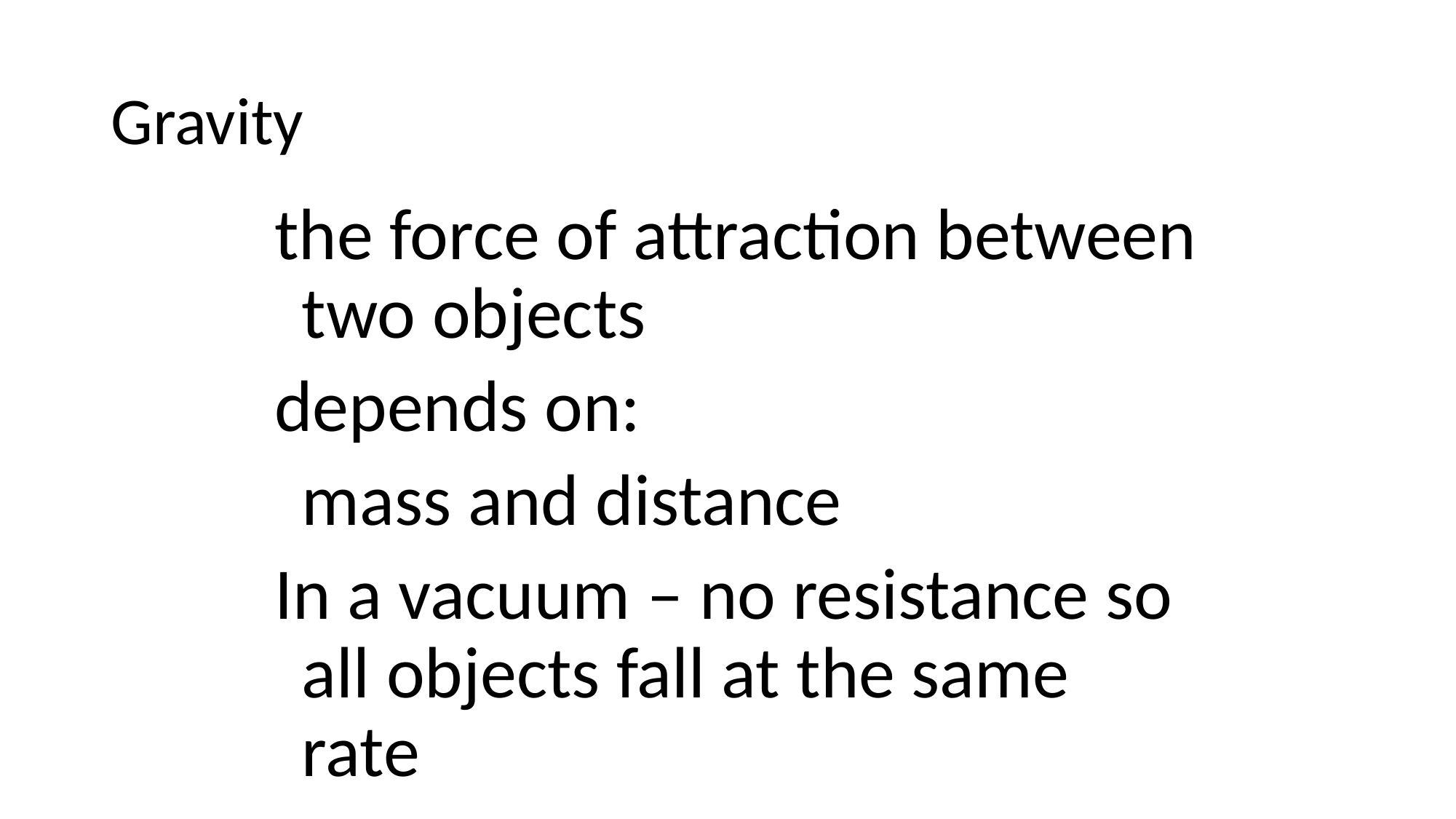

# Gravity
the force of attraction between two objects
depends on:
	mass and distance
In a vacuum – no resistance so all objects fall at the same rate